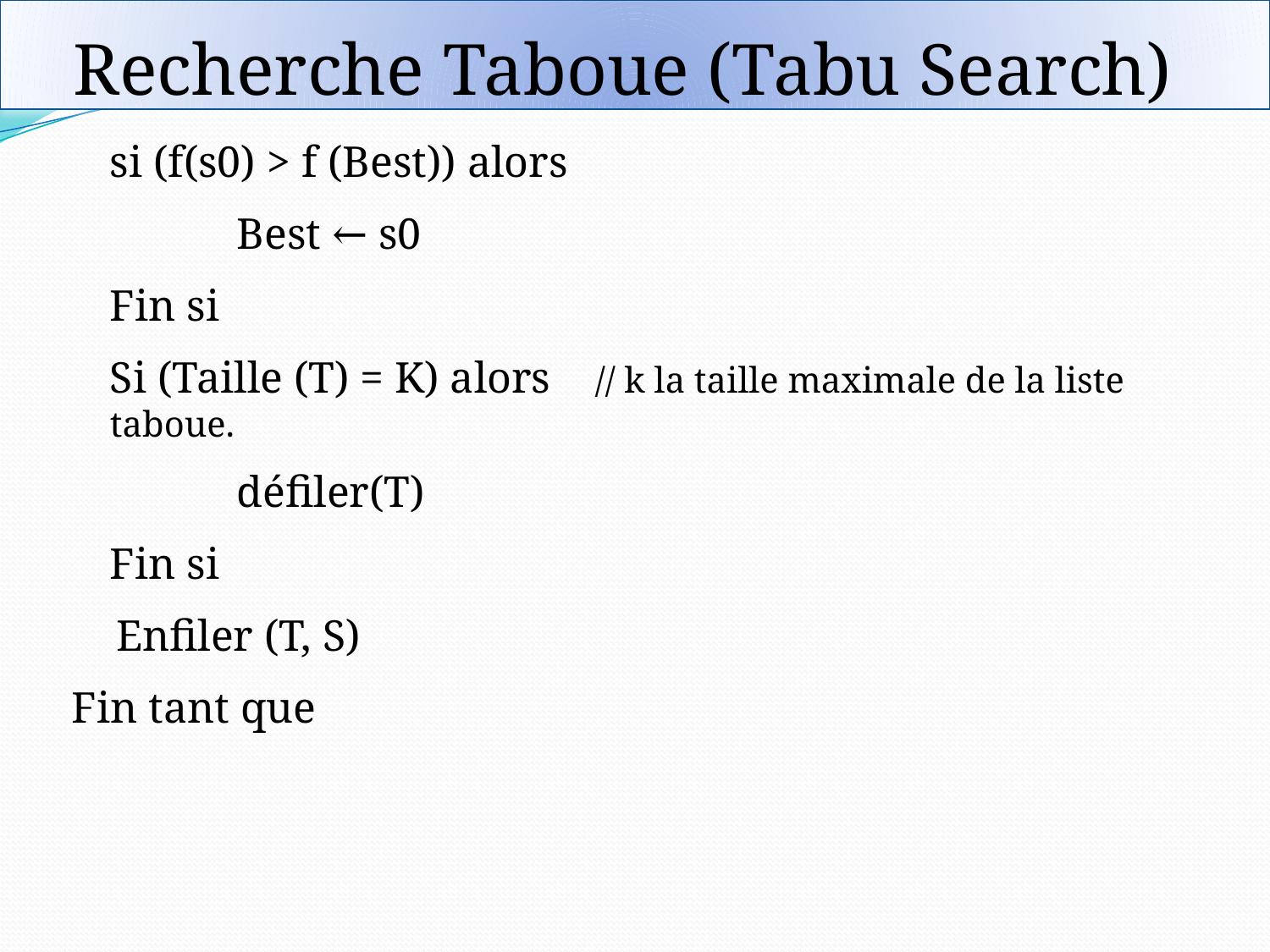

Recherche Taboue (Tabu Search)
	si (f(s0) > f (Best)) alors
		Best ← s0
	Fin si
 	Si (Taille (T) = K) alors    // k la taille maximale de la liste taboue.
 		défiler(T)
	Fin si
    Enfiler (T, S)
Fin tant que